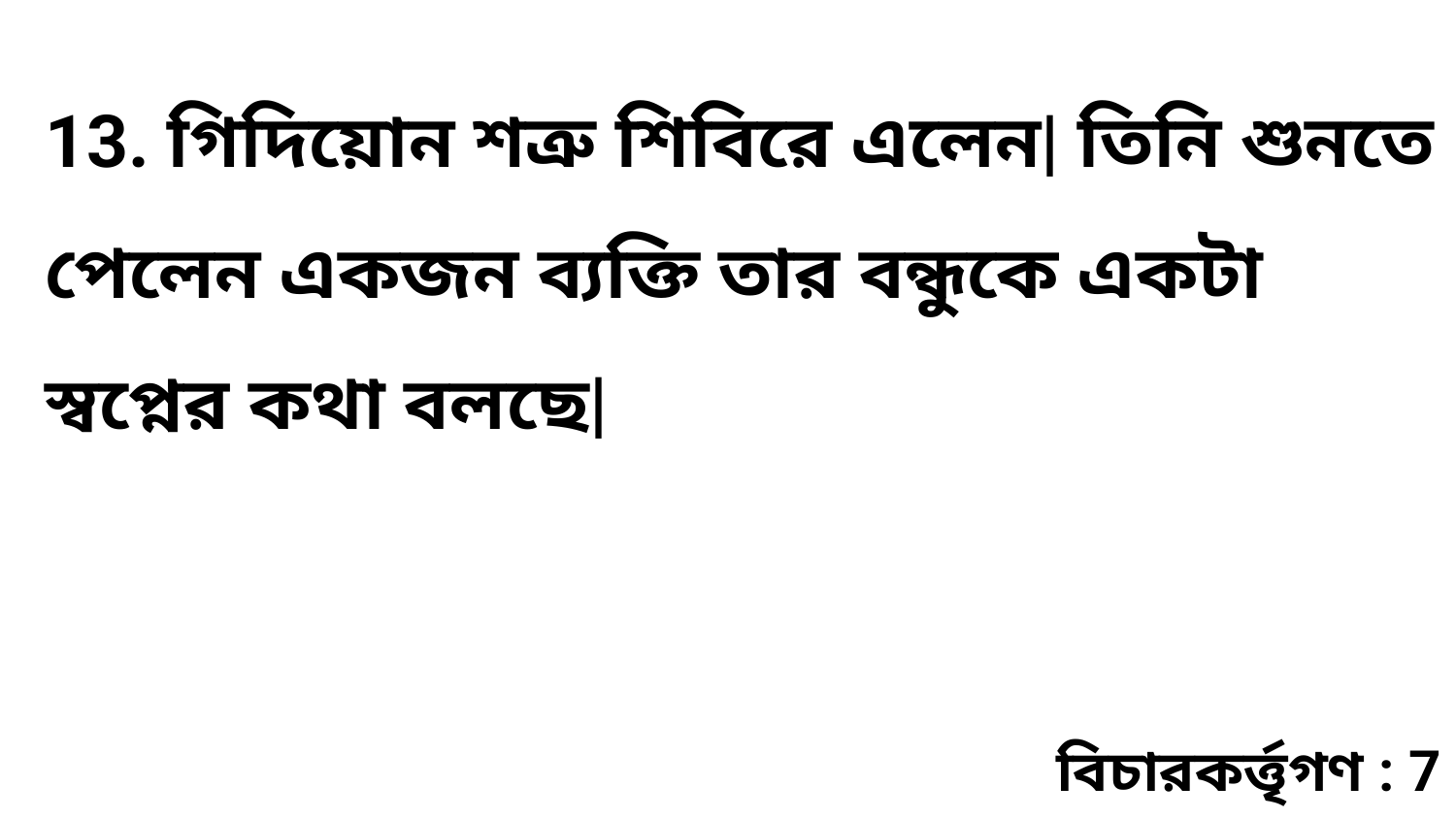

13. গিদিয়োন শত্রু শিবিরে এলেন| তিনি শুনতে পেলেন একজন ব্যক্তি তার বন্ধুকে একটা স্বপ্নের কথা বলছে|
বিচারকর্ত্তৃগণ : 7